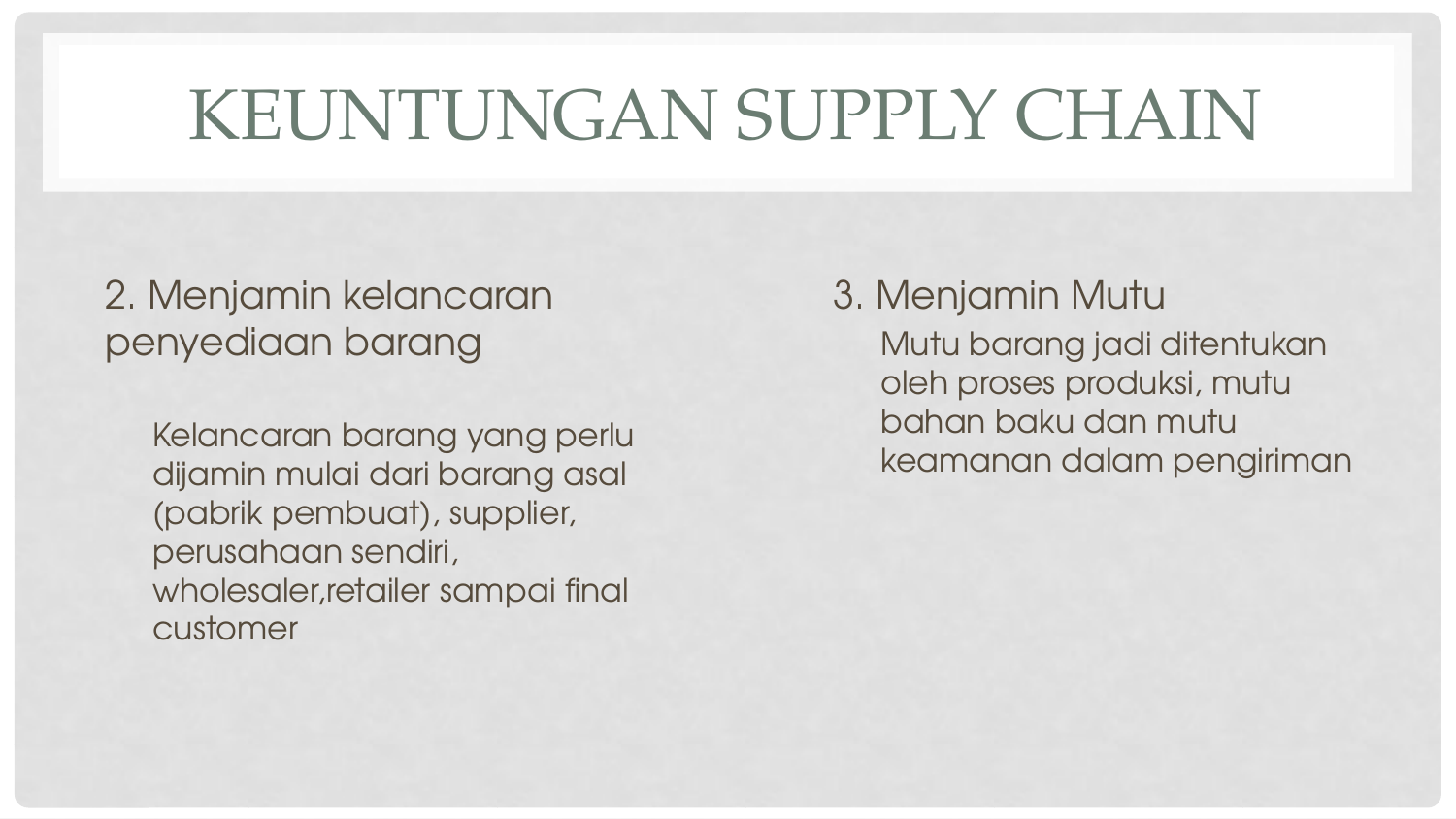

# Keuntungan supply chain
2. Menjamin kelancaran penyediaan barang

Kelancaran barang yang perlu dijamin mulai dari barang asal (pabrik pembuat), supplier, perusahaan sendiri, wholesaler,retailer sampai final customer
3. Menjamin Mutu
Mutu barang jadi ditentukan oleh proses produksi, mutu bahan baku dan mutu keamanan dalam pengiriman